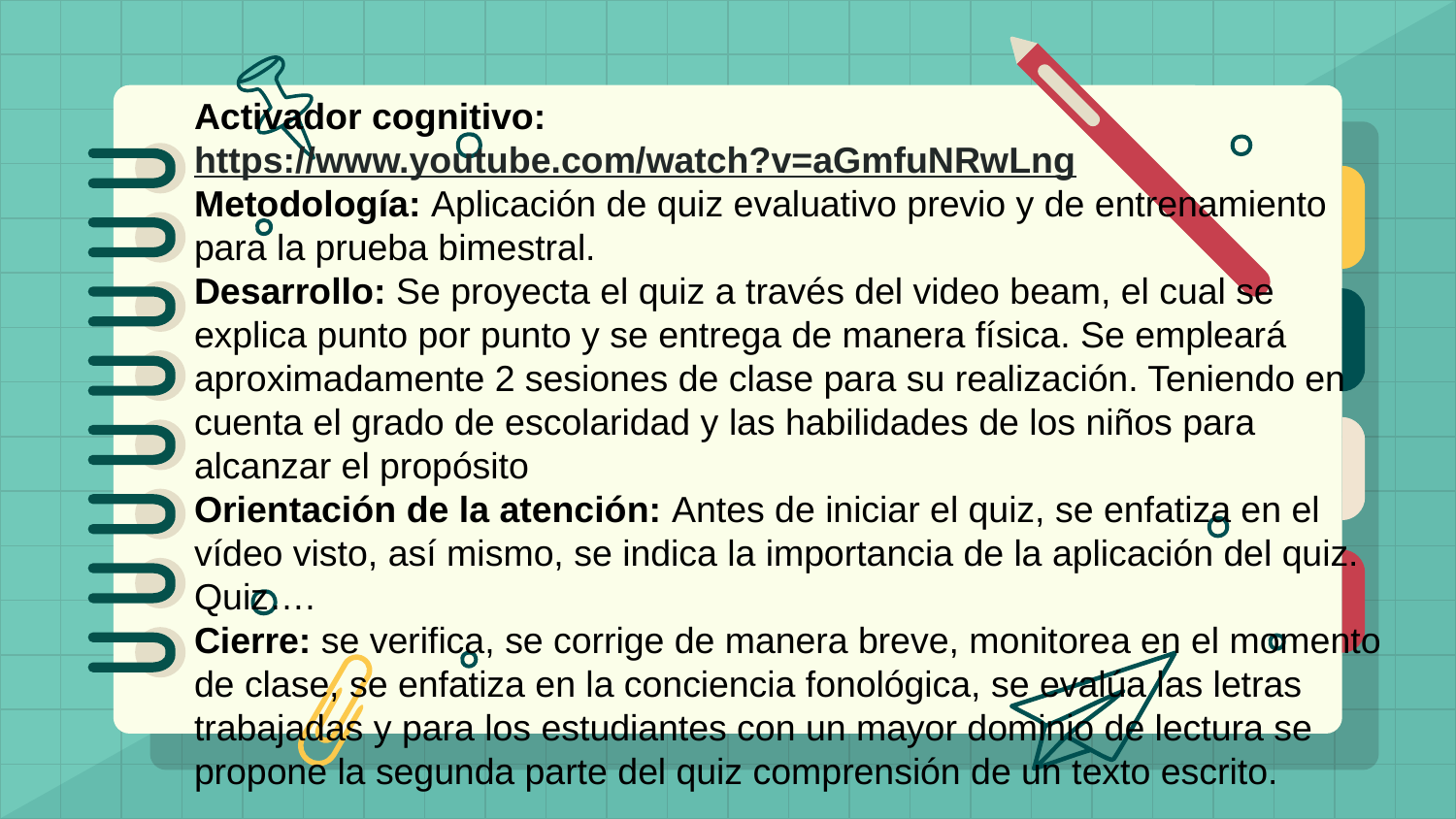

Activador cognitivo: https://www.youtube.com/watch?v=aGmfuNRwLng
Metodología: Aplicación de quiz evaluativo previo y de entrenamiento para la prueba bimestral.
Desarrollo: Se proyecta el quiz a través del video beam, el cual se explica punto por punto y se entrega de manera física. Se empleará aproximadamente 2 sesiones de clase para su realización. Teniendo en cuenta el grado de escolaridad y las habilidades de los niños para alcanzar el propósito
Orientación de la atención: Antes de iniciar el quiz, se enfatiza en el vídeo visto, así mismo, se indica la importancia de la aplicación del quiz.
Quiz….
Cierre: se verifica, se corrige de manera breve, monitorea en el momento de clase, se enfatiza en la conciencia fonológica, se evalúa las letras trabajadas y para los estudiantes con un mayor dominio de lectura se propone la segunda parte del quiz comprensión de un texto escrito.